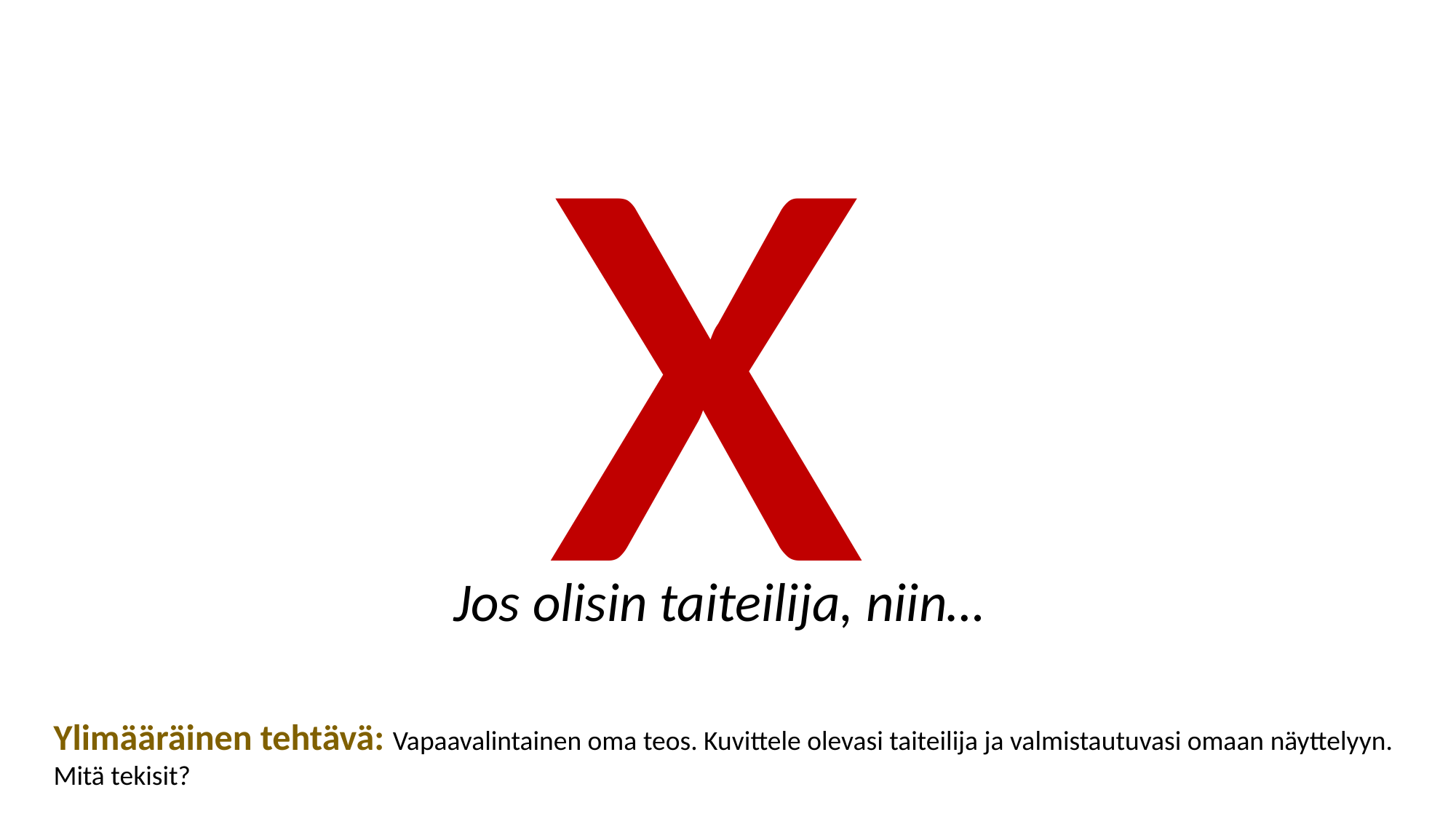

x
Jos olisin taiteilija, niin…
Ylimääräinen tehtävä: Vapaavalintainen oma teos. Kuvittele olevasi taiteilija ja valmistautuvasi omaan näyttelyyn.
Mitä tekisit?